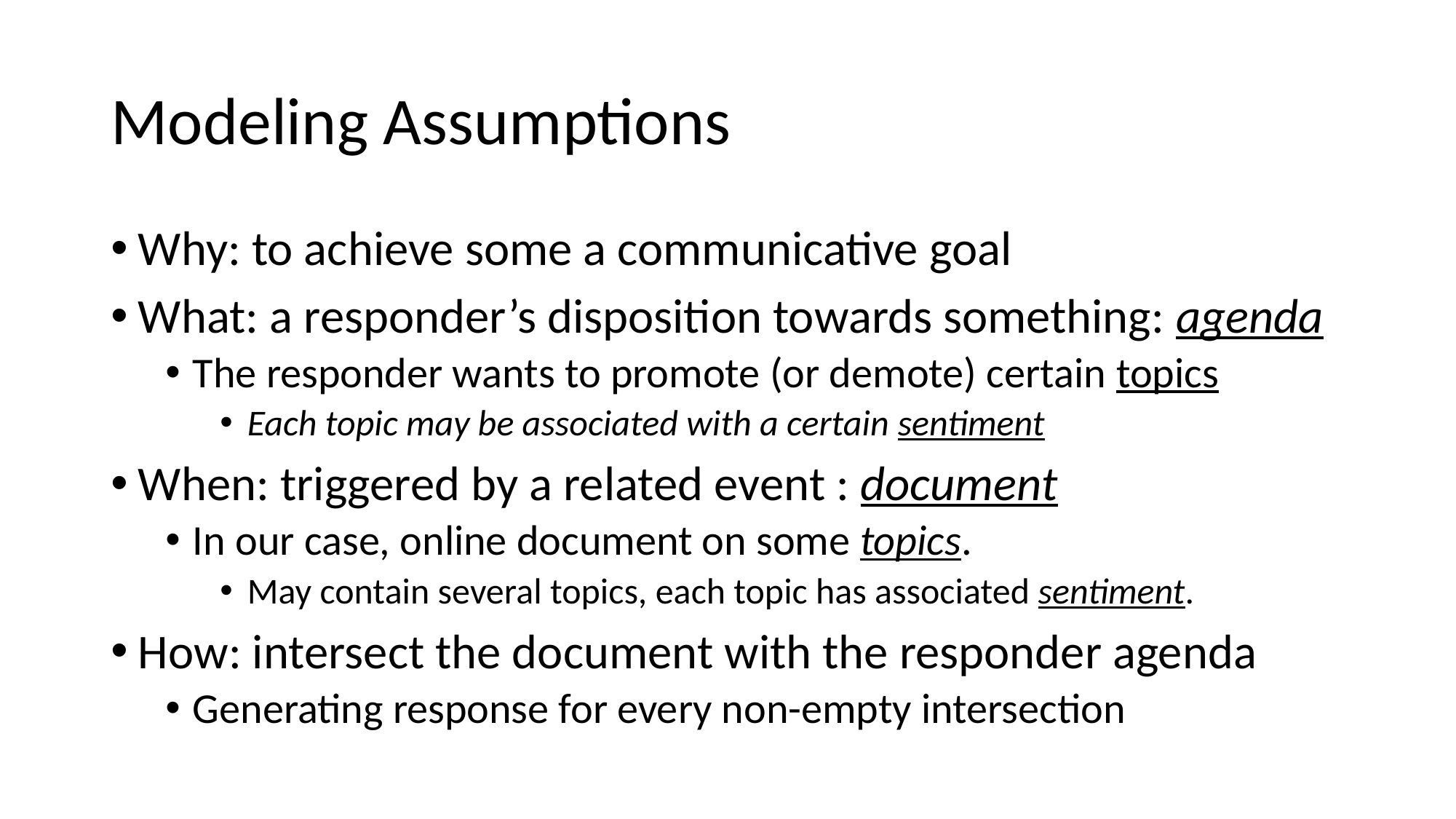

# Modeling Assumptions
Why: to achieve some a communicative goal
What: a responder’s disposition towards something: agenda
The responder wants to promote (or demote) certain topics
Each topic may be associated with a certain sentiment
When: triggered by a related event : document
In our case, online document on some topics.
May contain several topics, each topic has associated sentiment.
How: intersect the document with the responder agenda
Generating response for every non-empty intersection